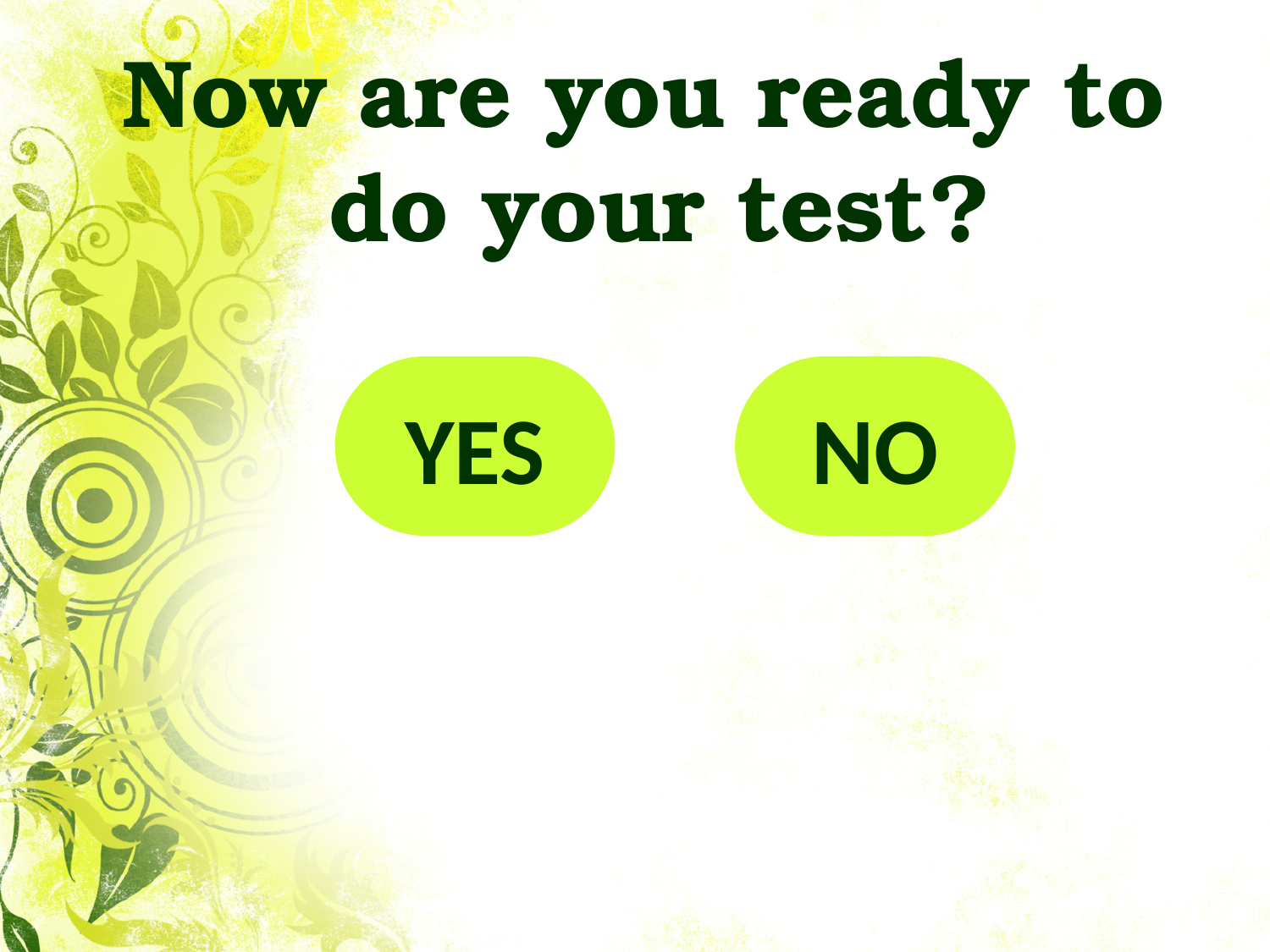

Now are you ready to
do your test?

YES
NO